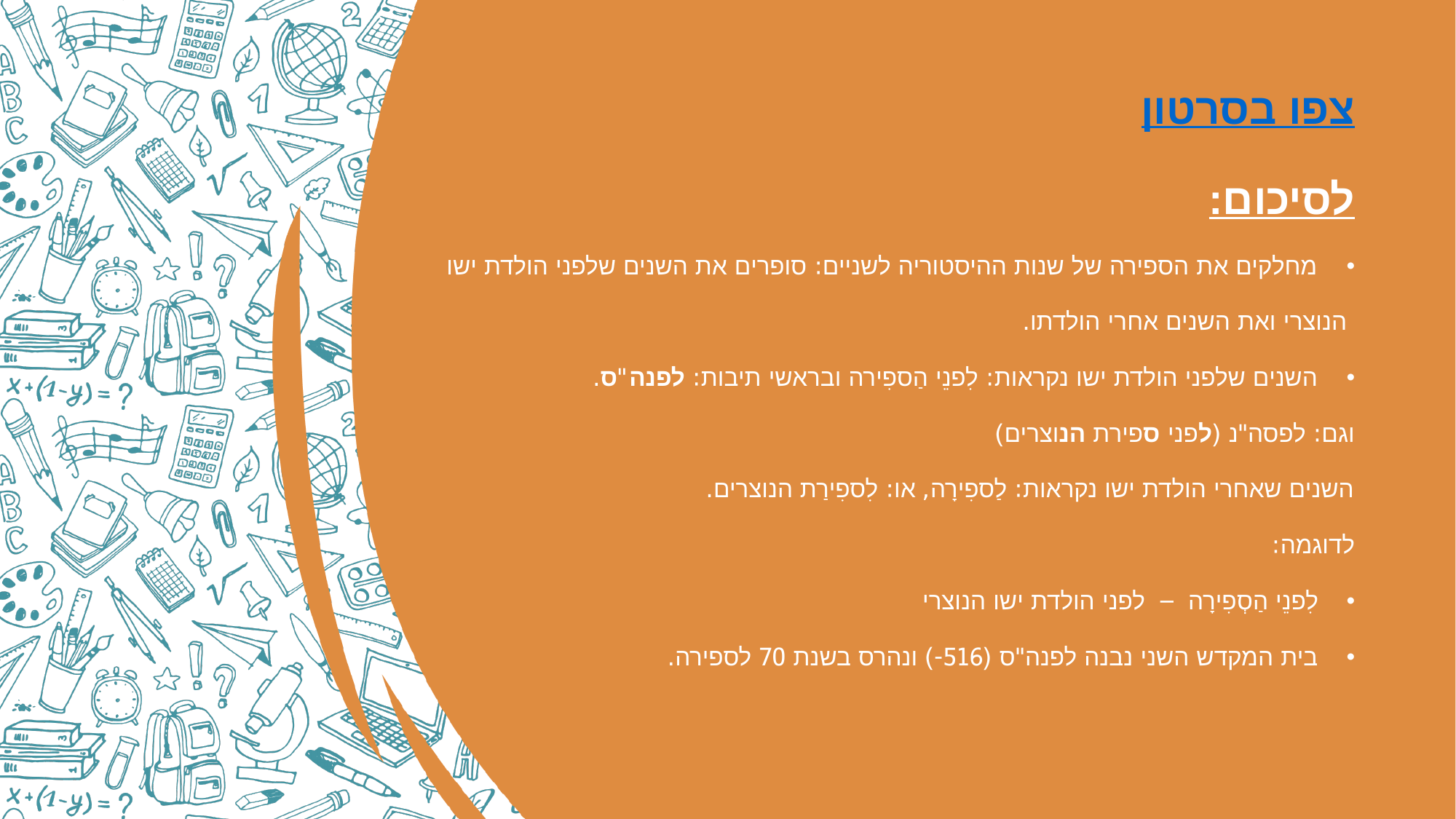

# צפו בסרטון
לסיכום:
מחלקים את הספירה של שנות ההיסטוריה לשניים: סופרים את השנים שלפני הולדת ישו
 הנוצרי ואת השנים אחרי הולדתו.
השנים שלפני הולדת ישו נקראות: לִפנֵי הַספִירה ובראשי תיבות: לפנה"ס.
וגם: לפסה"נ (לפני ספירת הנוצרים)
השנים שאחרי הולדת ישו נקראות: לַספִירָה, או: לִספִירַת הנוצרים.
לדוגמה:
לִפנֵי הַסְפִירָה  –  לפני הולדת ישו הנוצרי
בית המקדש השני נבנה לפנה"ס (516-) ונהרס בשנת 70 לספירה.